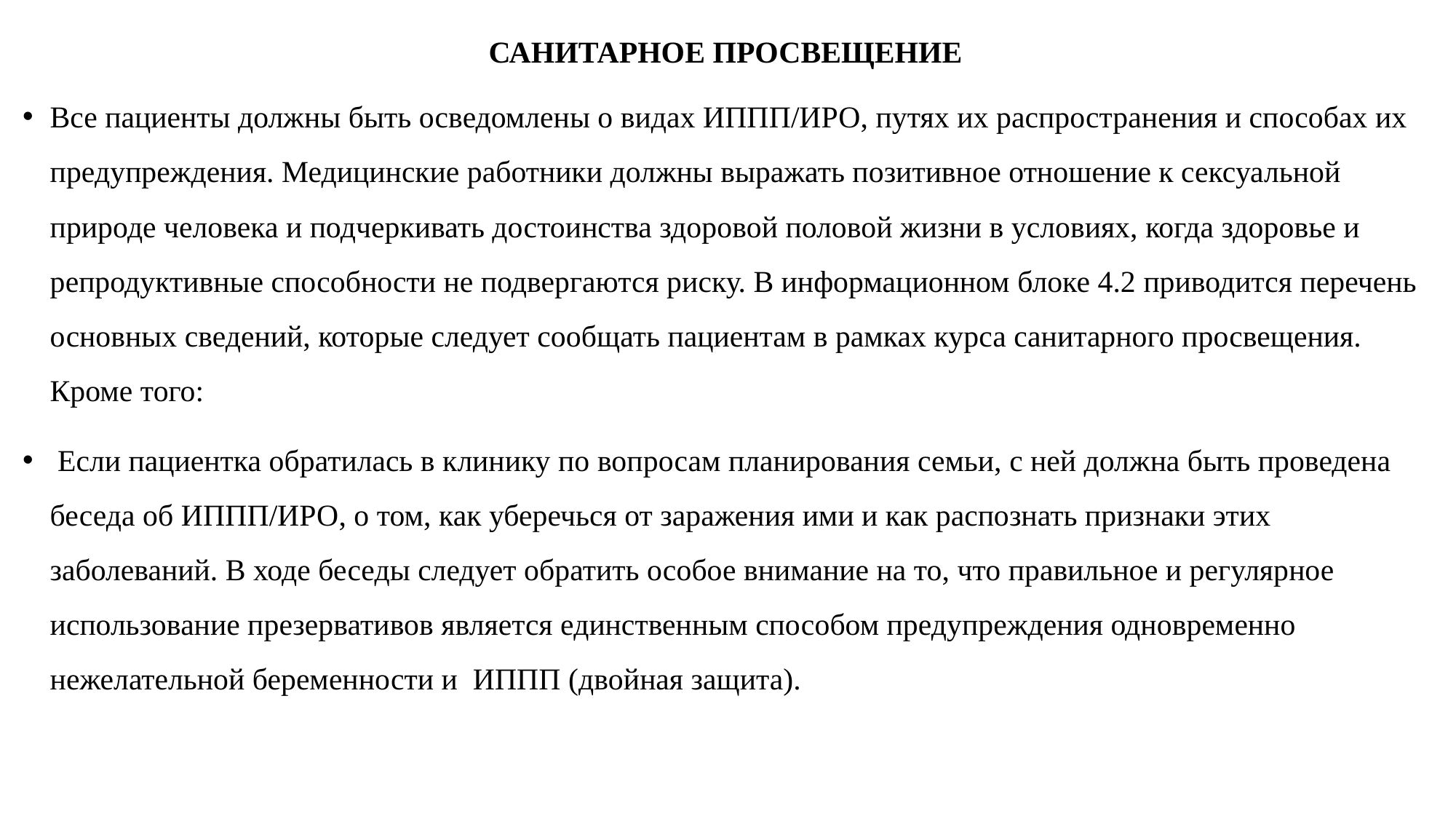

# САНИТАРНОЕ ПРОСВЕЩЕНИЕ
Все пациенты должны быть осведомлены о видах ИППП/ИРО, путях их распространения и способах их предупреждения. Медицинские работники должны выражать позитивное отношение к сексуальной природе человека и подчеркивать достоинства здоровой половой жизни в условиях, когда здоровье и репродуктивные способности не подвергаются риску. В информационном блоке 4.2 приводится перечень основных сведений, которые следует сообщать пациентам в рамках курса санитарного просвещения. Кроме того:
 Если пациентка обратилась в клинику по вопросам планирования семьи, с ней должна быть проведена беседа об ИППП/ИРО, о том, как уберечься от заражения ими и как распознать признаки этих заболеваний. В ходе беседы следует обратить особое внимание на то, что правильное и регулярное использование презервативов является единственным способом предупреждения одновременно нежелательной беременности и  ИППП (двойная защита).